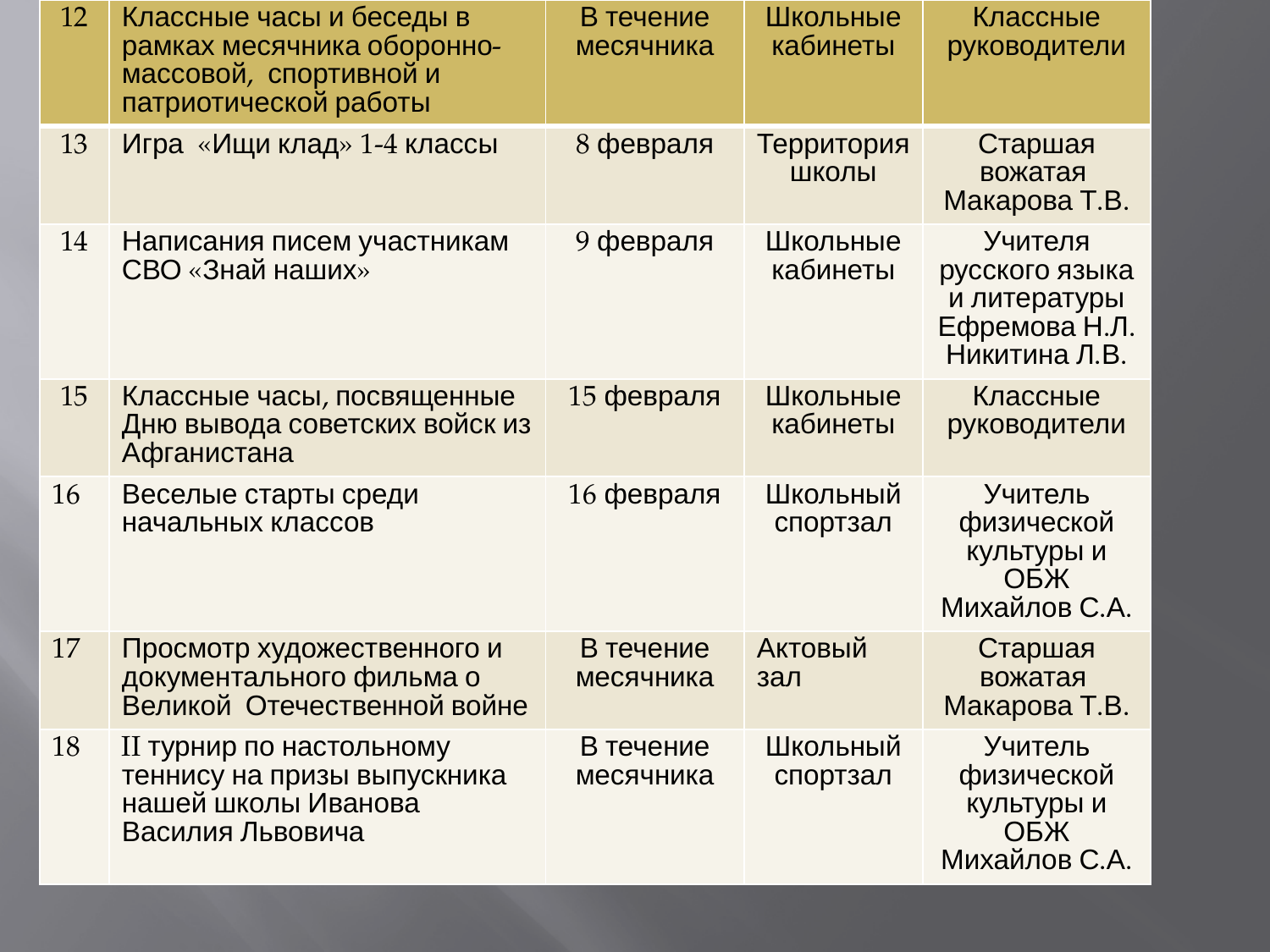

| 12 | Классные часы и беседы в рамках месячника оборонно-массовой, спортивной и патриотической работы | В течение месячника | Школьные кабинеты | Классные руководители |
| --- | --- | --- | --- | --- |
| 13 | Игра «Ищи клад» 1-4 классы | 8 февраля | Территория школы | Старшая вожатая Макарова Т.В. |
| 14 | Написания писем участникам СВО «Знай наших» | 9 февраля | Школьные кабинеты | Учителя русского языка и литературы Ефремова Н.Л. Никитина Л.В. |
| 15 | Классные часы, посвященные Дню вывода советских войск из Афганистана | 15 февраля | Школьные кабинеты | Классные руководители |
| 16 | Веселые старты среди начальных классов | 16 февраля | Школьный спортзал | Учитель физической культуры и ОБЖ Михайлов С.А. |
| 17 | Просмотр художественного и документального фильма о Великой Отечественной войне | В течение месячника | Актовый зал | Старшая вожатая Макарова Т.В. |
| 18 | II турнир по настольному теннису на призы выпускника нашей школы Иванова Василия Львовича | В течение месячника | Школьный спортзал | Учитель физической культуры и ОБЖ Михайлов С.А. |